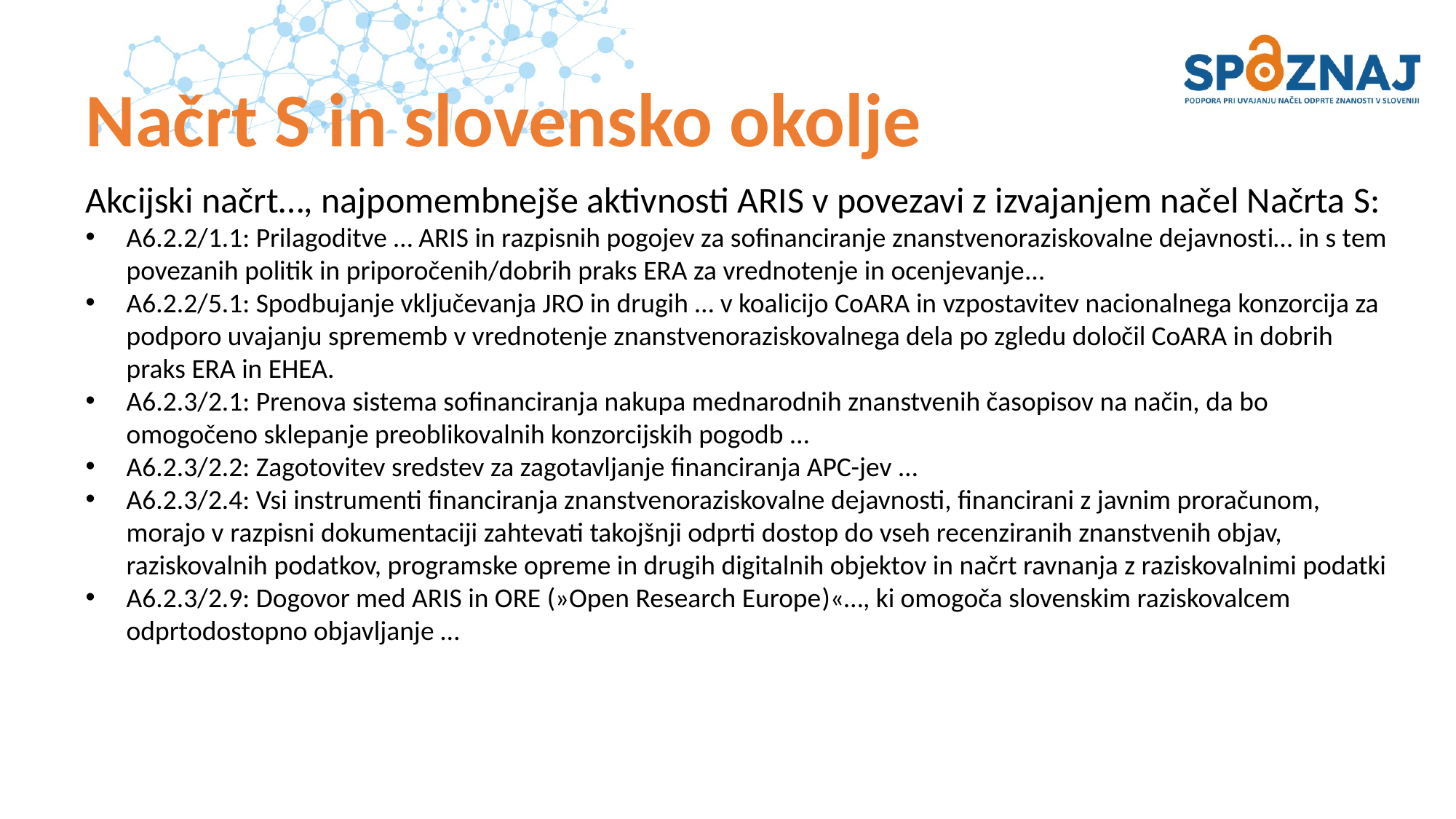

# Načrt S in slovensko okolje
Akcijski načrt…, najpomembnejše aktivnosti ARIS v povezavi z izvajanjem načel Načrta S:
A6.2.2/1.1: Prilagoditve … ARIS in razpisnih pogojev za sofinanciranje znanstvenoraziskovalne dejavnosti… in s tem povezanih politik in priporočenih/dobrih praks ERA za vrednotenje in ocenjevanje…
A6.2.2/5.1: Spodbujanje vključevanja JRO in drugih … v koalicijo CoARA in vzpostavitev nacionalnega konzorcija za podporo uvajanju sprememb v vrednotenje znanstvenoraziskovalnega dela po zgledu določil CoARA in dobrih praks ERA in EHEA.
A6.2.3/2.1: Prenova sistema sofinanciranja nakupa mednarodnih znanstvenih časopisov na način, da bo omogočeno sklepanje preoblikovalnih konzorcijskih pogodb …
A6.2.3/2.2: Zagotovitev sredstev za zagotavljanje financiranja APC-jev …
A6.2.3/2.4: Vsi instrumenti financiranja znanstvenoraziskovalne dejavnosti, financirani z javnim proračunom, morajo v razpisni dokumentaciji zahtevati takojšnji odprti dostop do vseh recenziranih znanstvenih objav, raziskovalnih podatkov, programske opreme in drugih digitalnih objektov in načrt ravnanja z raziskovalnimi podatki
A6.2.3/2.9: Dogovor med ARIS in ORE (»Open Research Europe)«…, ki omogoča slovenskim raziskovalcem odprtodostopno objavljanje …